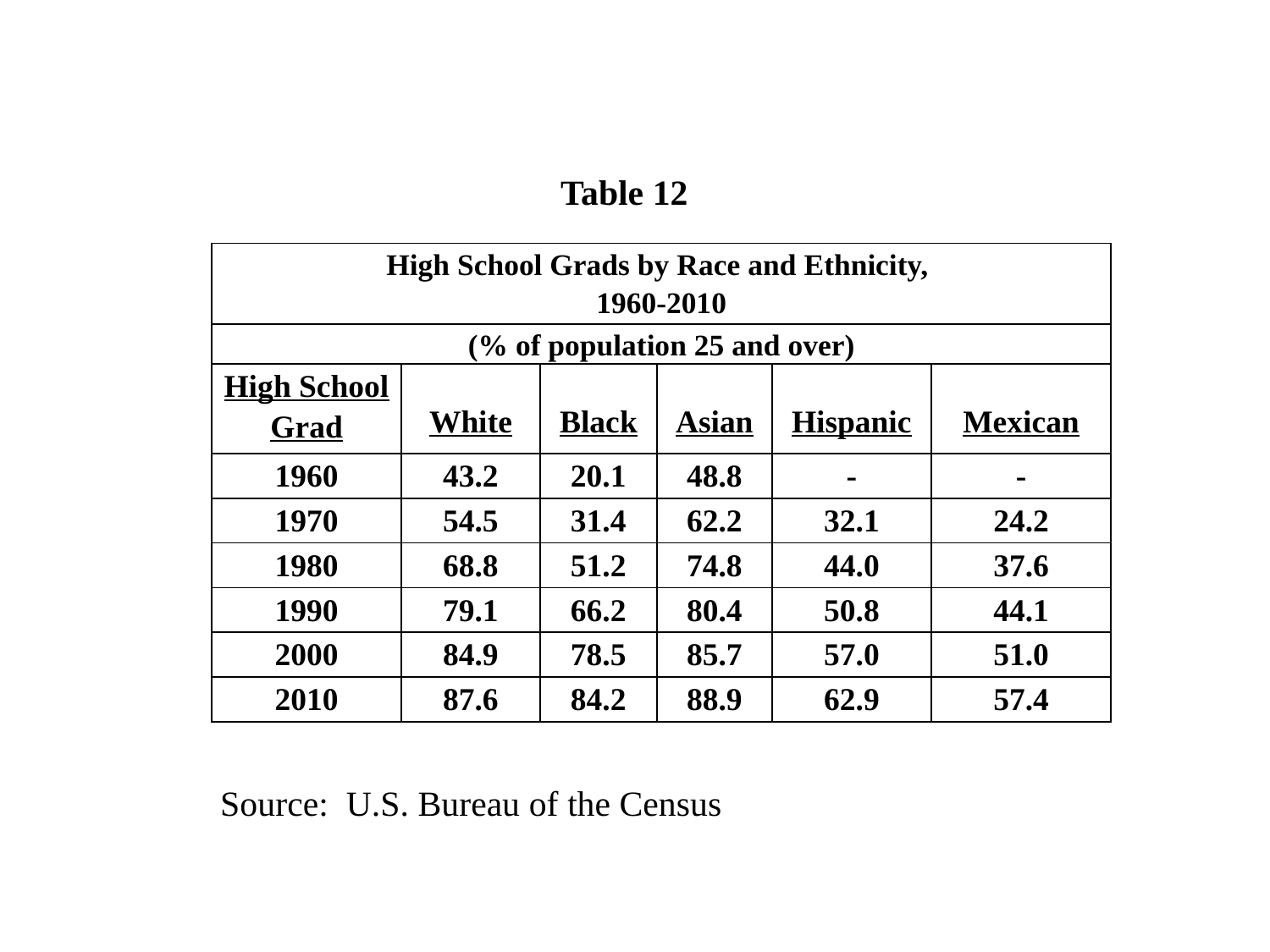

Table 12
| High School Grads by Race and Ethnicity, 1960-2010 |  |  |  |  |  |
| --- | --- | --- | --- | --- | --- |
| (% of population 25 and over) |  |  |  |  |  |
| High School Grad | White | Black | Asian | Hispanic | Mexican |
| 1960 | 43.2 | 20.1 | 48.8 | - | - |
| 1970 | 54.5 | 31.4 | 62.2 | 32.1 | 24.2 |
| 1980 | 68.8 | 51.2 | 74.8 | 44.0 | 37.6 |
| 1990 | 79.1 | 66.2 | 80.4 | 50.8 | 44.1 |
| 2000 | 84.9 | 78.5 | 85.7 | 57.0 | 51.0 |
| 2010 | 87.6 | 84.2 | 88.9 | 62.9 | 57.4 |
Source:  U.S. Bureau of the Census